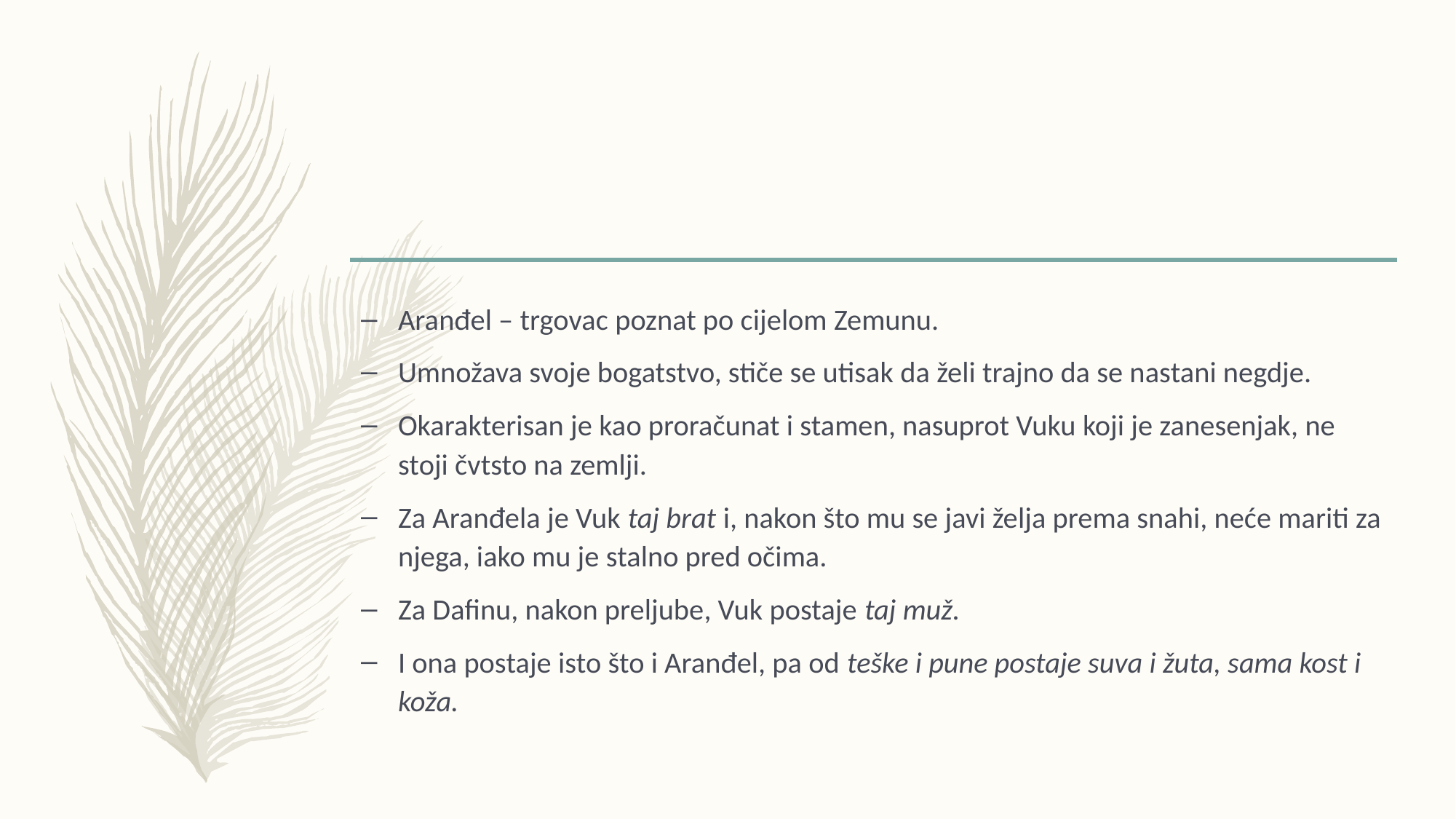

Aranđel – trgovac poznat po cijelom Zemunu.
Umnožava svoje bogatstvo, stiče se utisak da želi trajno da se nastani negdje.
Okarakterisan je kao proračunat i stamen, nasuprot Vuku koji je zanesenjak, ne stoji čvtsto na zemlji.
Za Aranđela je Vuk taj brat i, nakon što mu se javi želja prema snahi, neće mariti za njega, iako mu je stalno pred očima.
Za Dafinu, nakon preljube, Vuk postaje taj muž.
I ona postaje isto što i Aranđel, pa od teške i pune postaje suva i žuta, sama kost i koža.